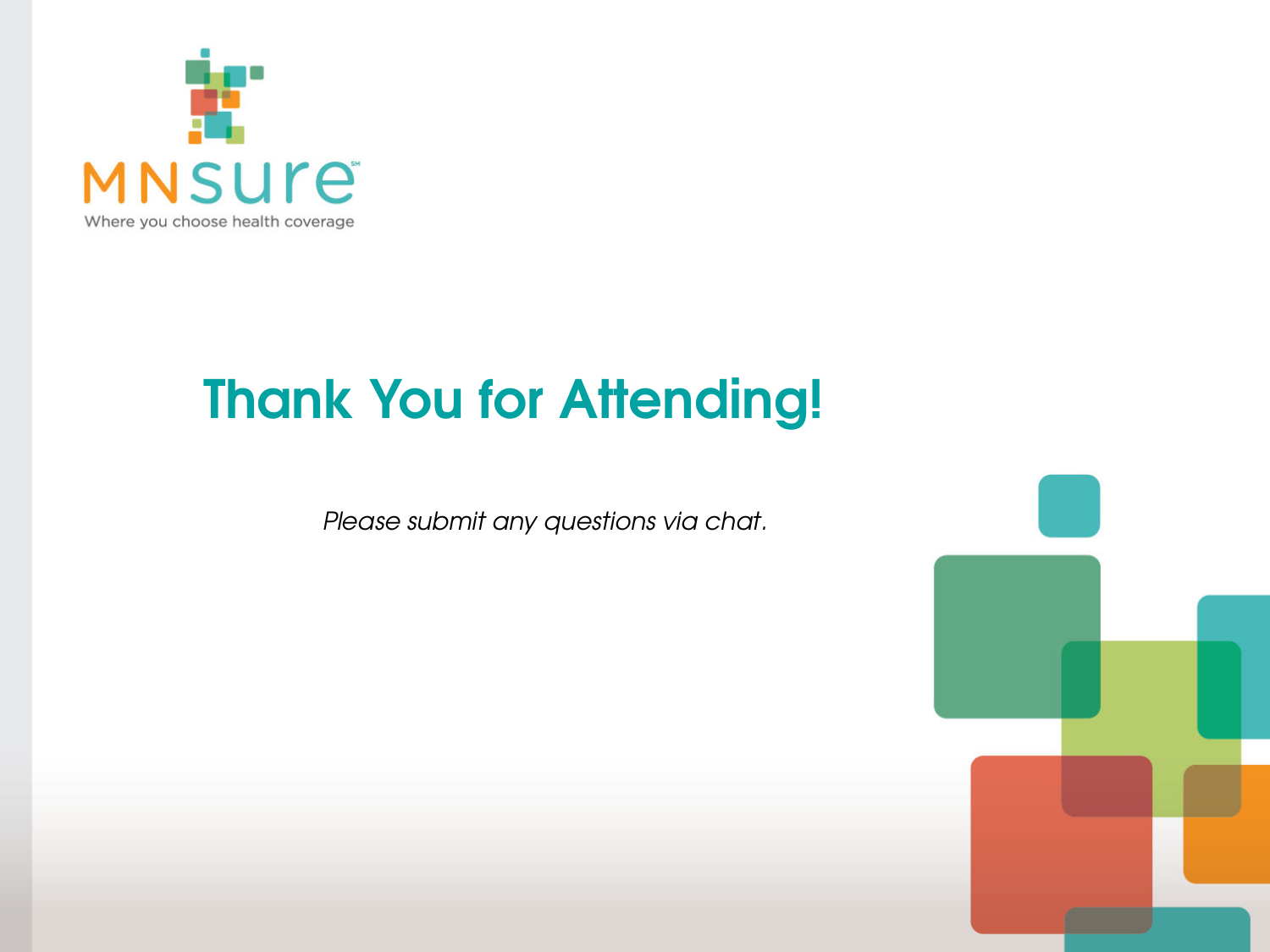

# Thank You for Attending!
Please submit any questions via chat.